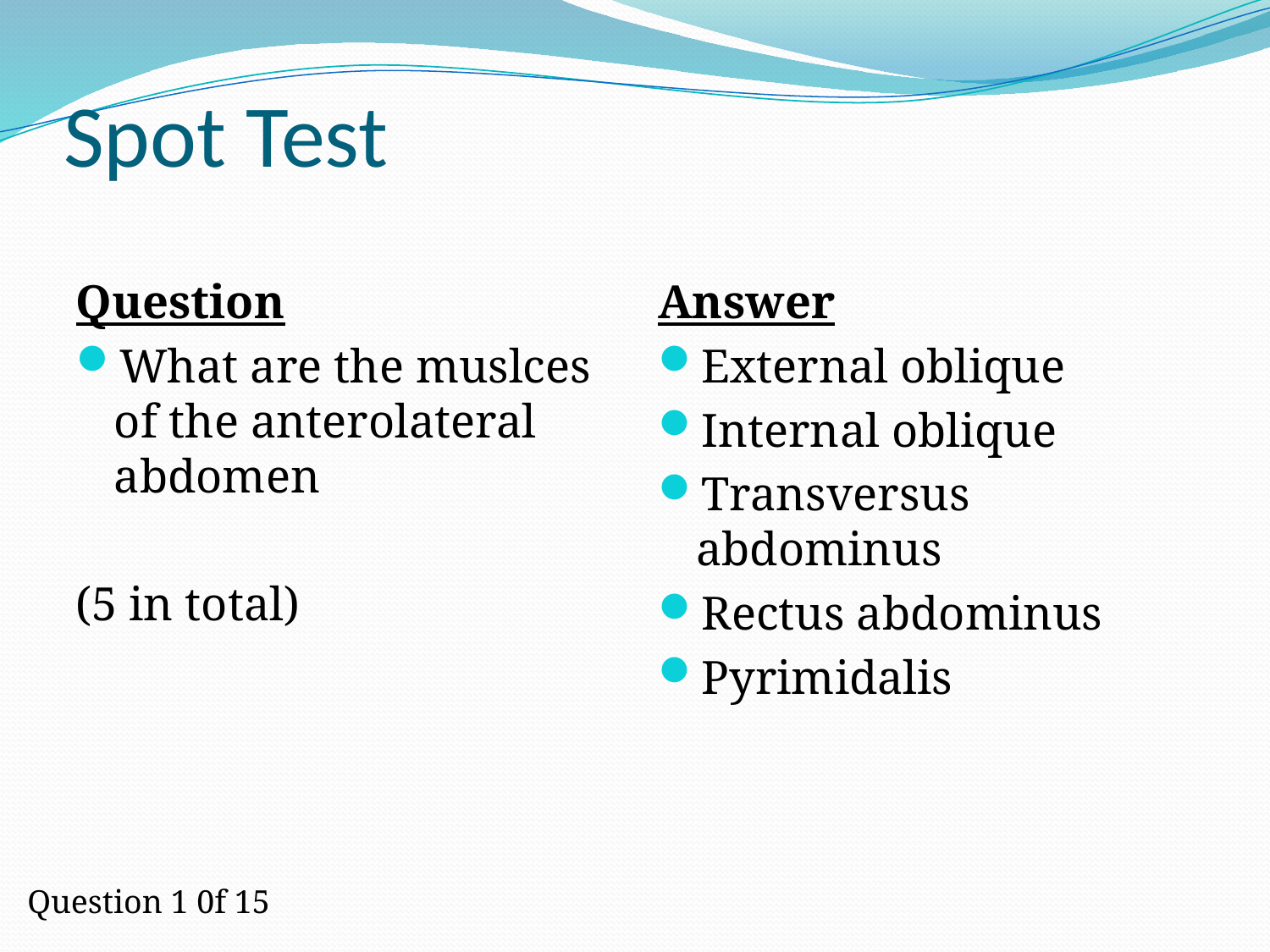

# Spot Test
Question
What are the muslces of the anterolateral abdomen

(5 in total)

Answer
External oblique
Internal oblique
Transversus abdominus
Rectus abdominus
Pyrimidalis
Question 1 0f 15